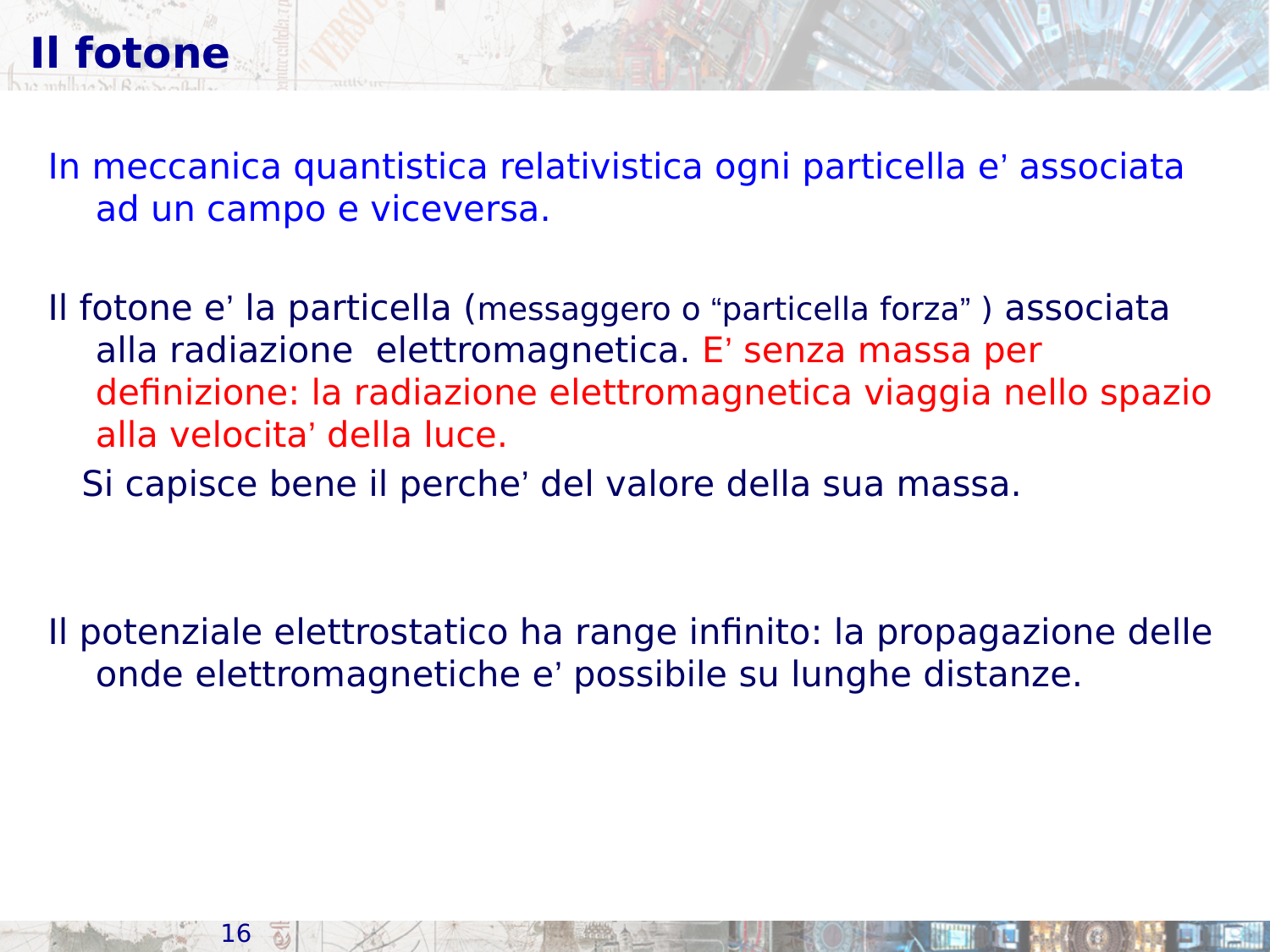

# Il fotone
In meccanica quantistica relativistica ogni particella e’ associata ad un campo e viceversa.

Il fotone e’ la particella (messaggero o “particella forza” ) associata alla radiazione  elettromagnetica. E’ senza massa per definizione: la radiazione elettromagnetica viaggia nello spazio alla velocita’ della luce.
   Si capisce bene il perche’ del valore della sua massa.

Il potenziale elettrostatico ha range infinito: la propagazione delle onde elettromagnetiche e’ possibile su lunghe distanze.
16